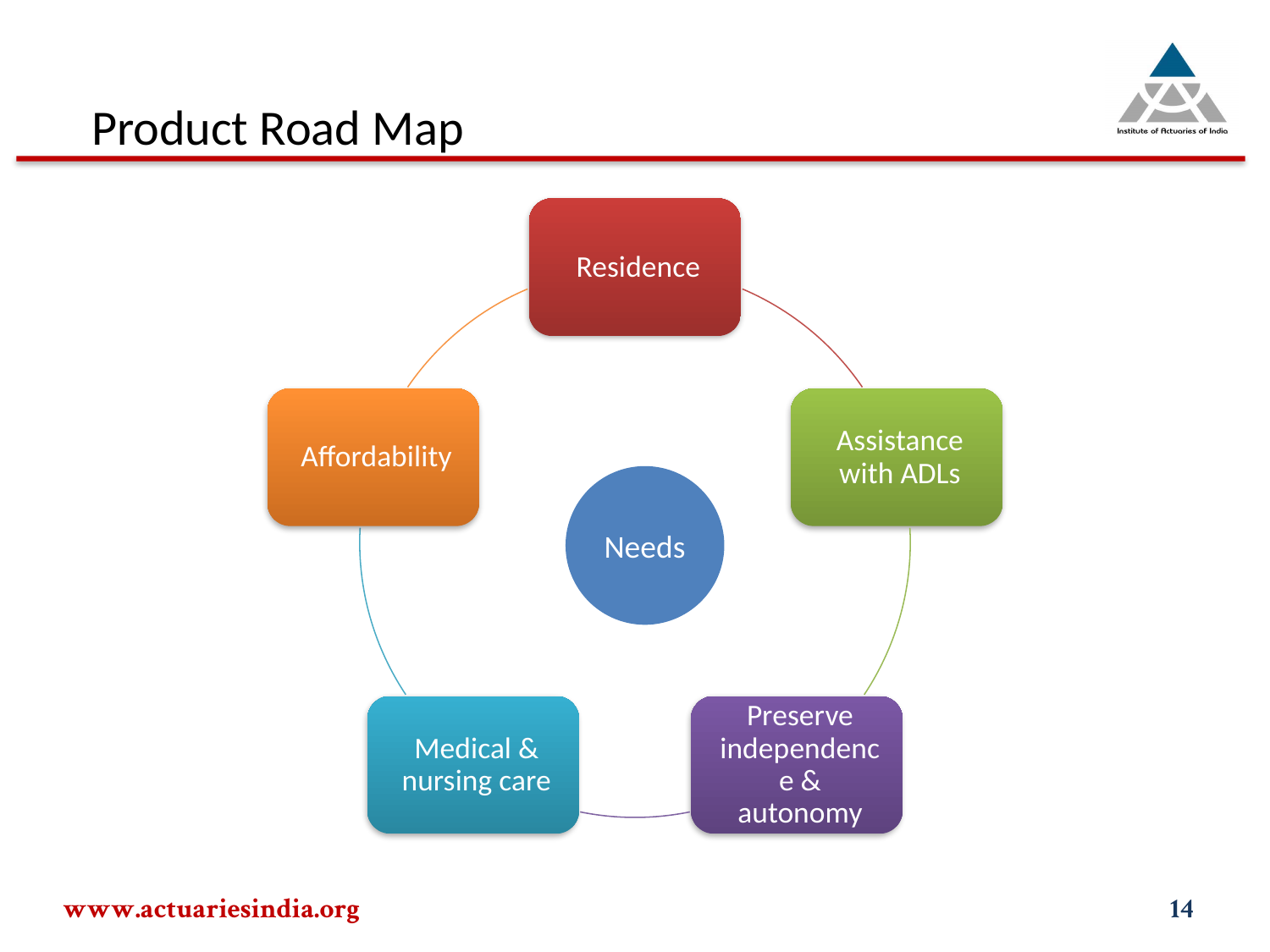

Product Road Map

Residence
Assistance with ADLs
Preserve independence & autonomy
Medical & nursing care
Affordability
Needs
www.actuariesindia.org
14